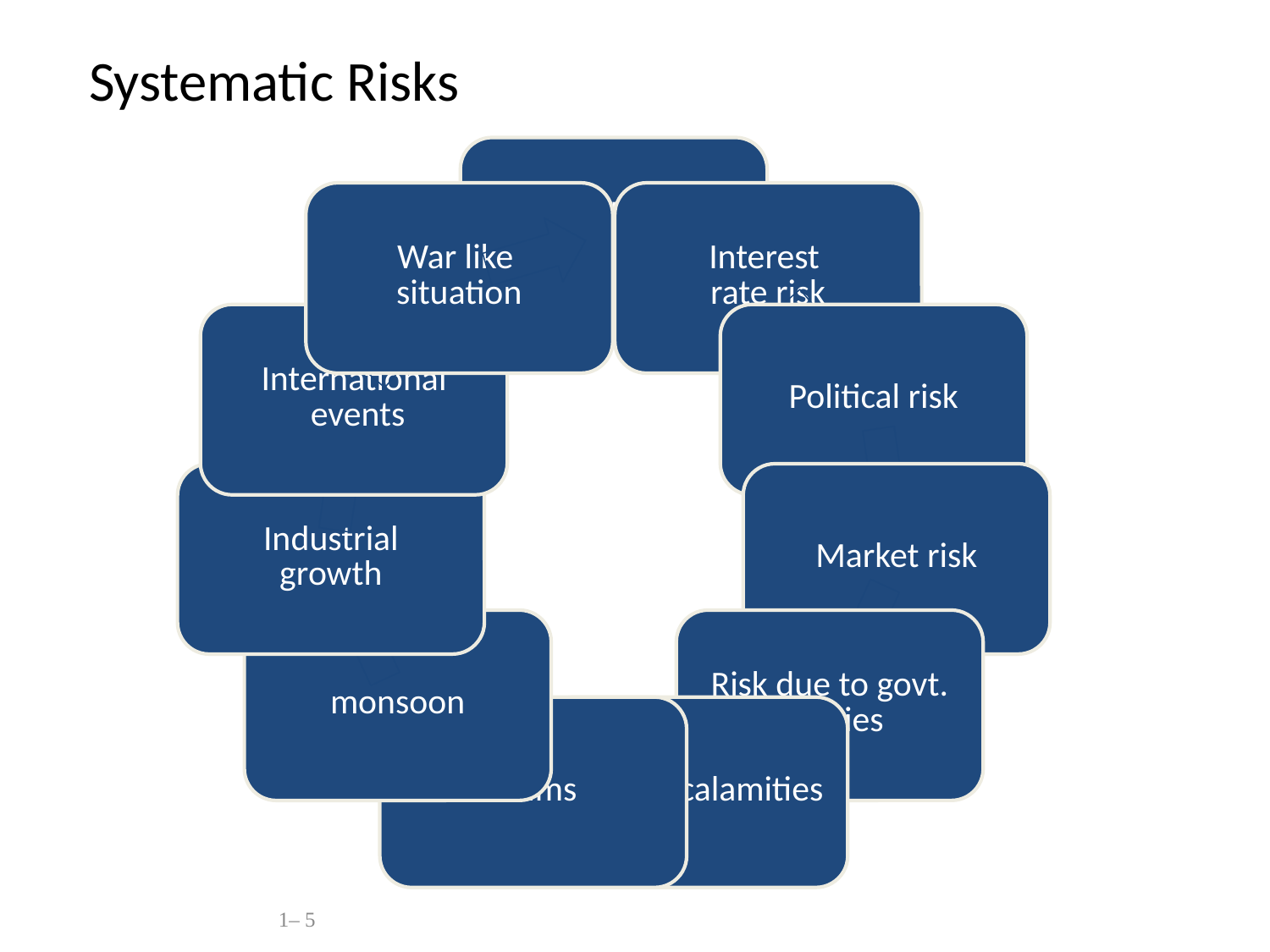

# Systematic Risks
Interest
rate risk
Political risk
Market risk
Risk due to govt. policies
Natural calamities
Industrial
growth
monsoon
scams
International
 events
War like
situation
1– 5